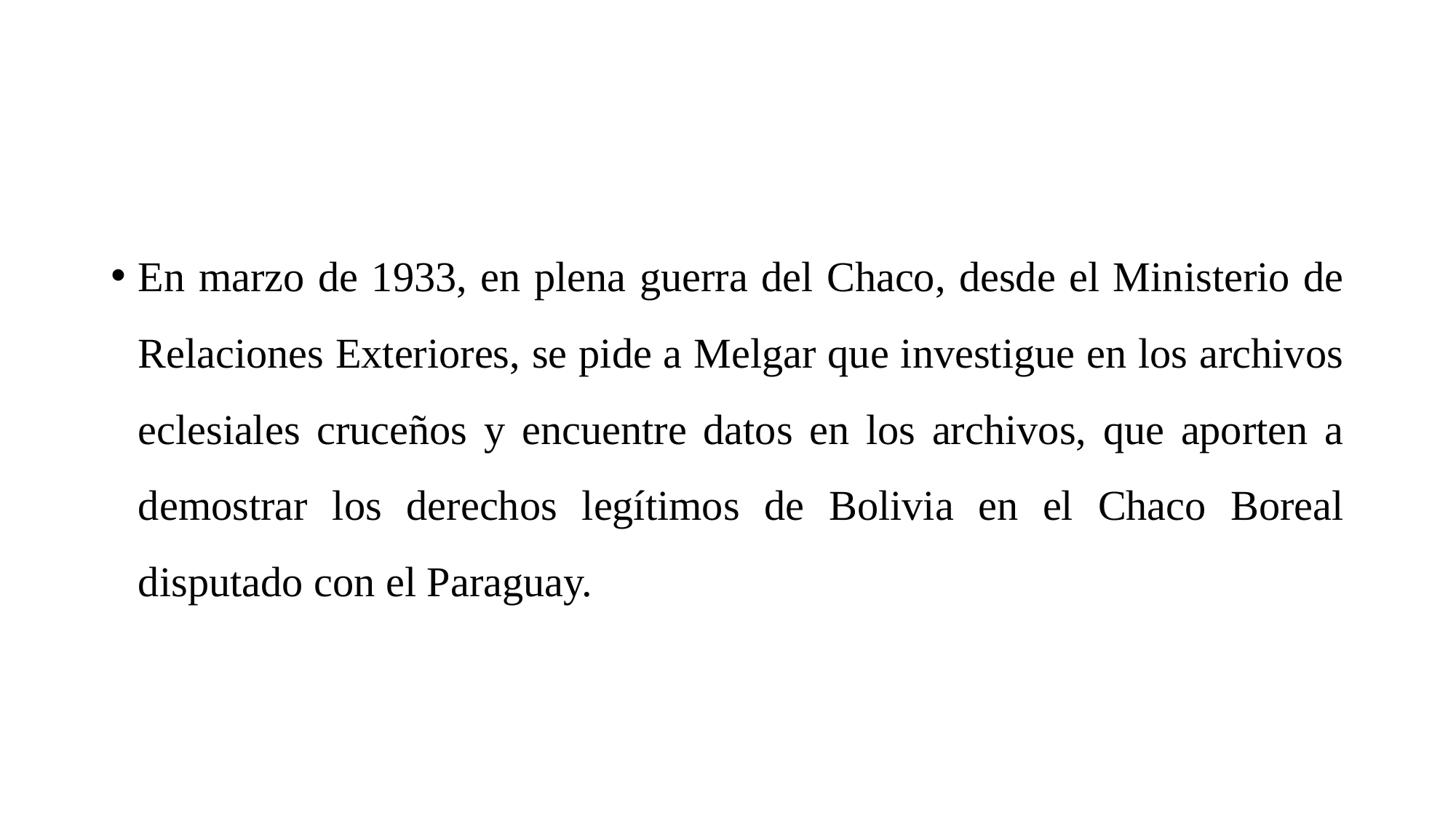

#
En marzo de 1933, en plena guerra del Chaco, desde el Ministerio de Relaciones Exteriores, se pide a Melgar que investigue en los archivos eclesiales cruceños y encuentre datos en los archivos, que aporten a demostrar los derechos legítimos de Bolivia en el Chaco Boreal disputado con el Paraguay.